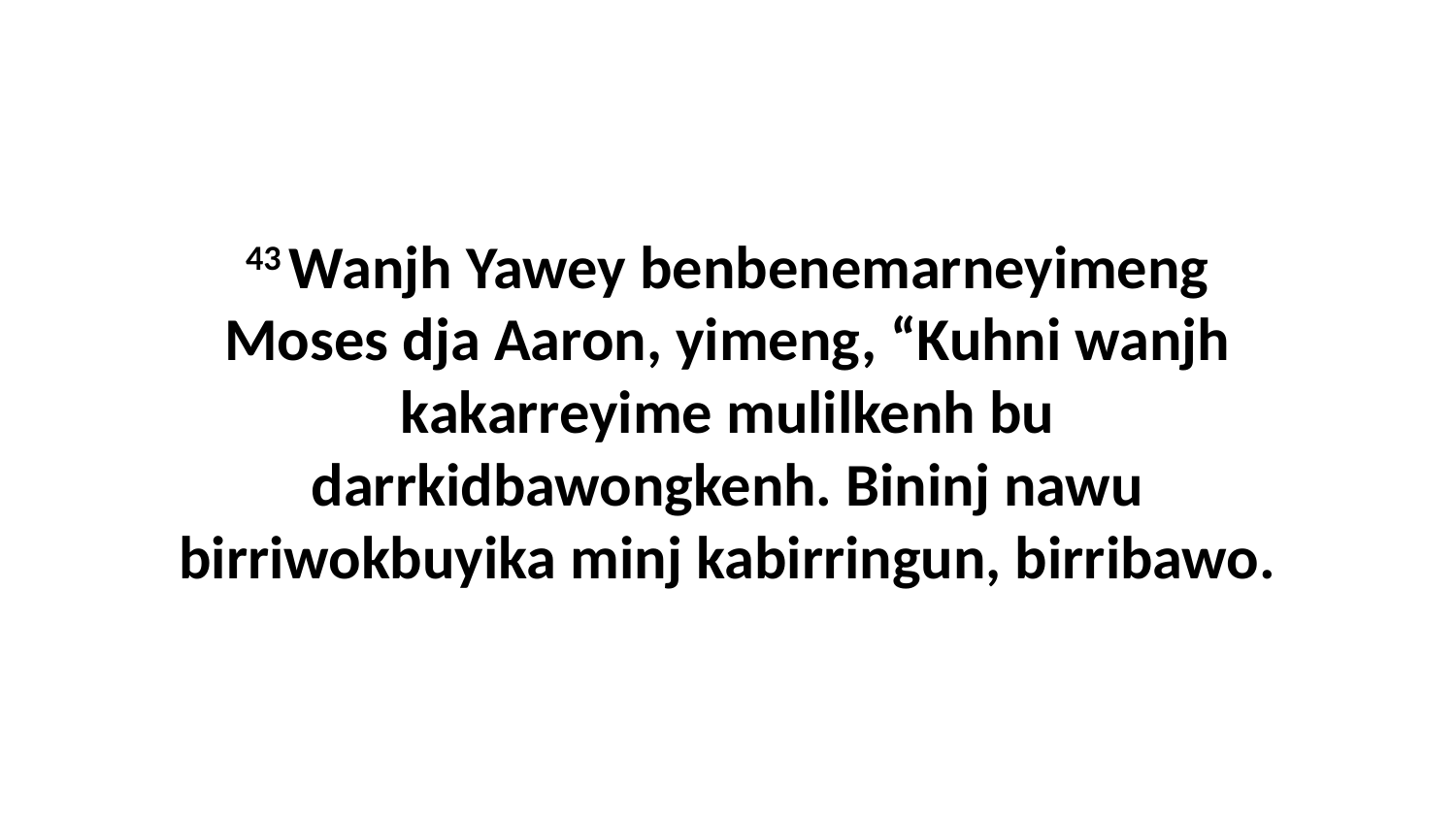

43 Wanjh Yawey benbenemarneyimeng Moses dja Aaron, yimeng, “Kuhni wanjh kakarreyime mulilkenh bu darrkidbawongkenh. Bininj nawu birriwokbuyika minj kabirringun, birribawo.